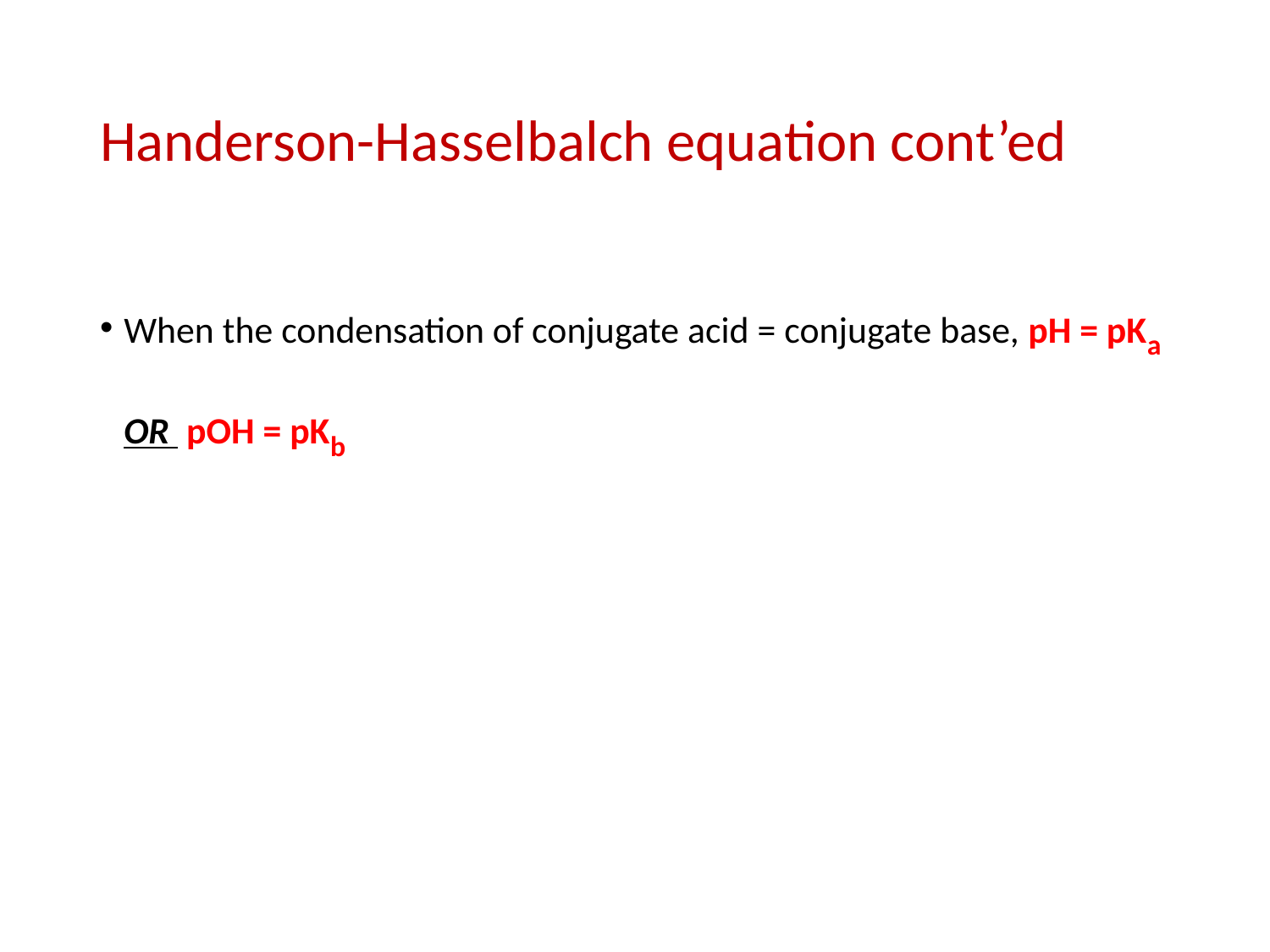

# Handerson-Hasselbalch equation cont’ed
When the condensation of conjugate acid = conjugate base, pH = pKa OR  pOH = pKb